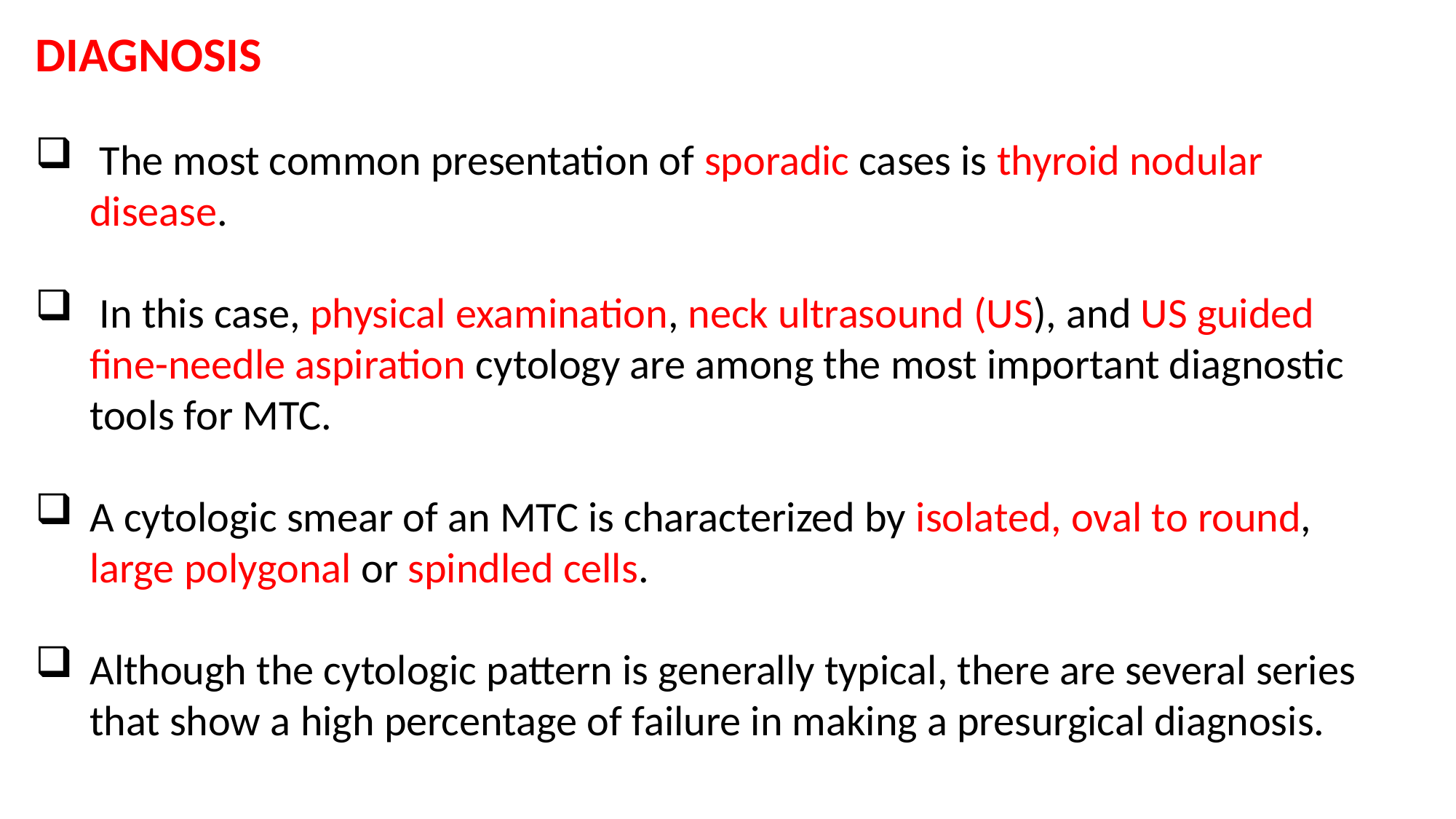

DIAGNOSIS

 The most common presentation of sporadic cases is thyroid nodular disease.

 In this case, physical examination, neck ultrasound (US), and US guided fine-needle aspiration cytology are among the most important diagnostic tools for MTC.

A cytologic smear of an MTC is characterized by isolated, oval to round, large polygonal or spindled cells.

Although the cytologic pattern is generally typical, there are several series that show a high percentage of failure in making a presurgical diagnosis.